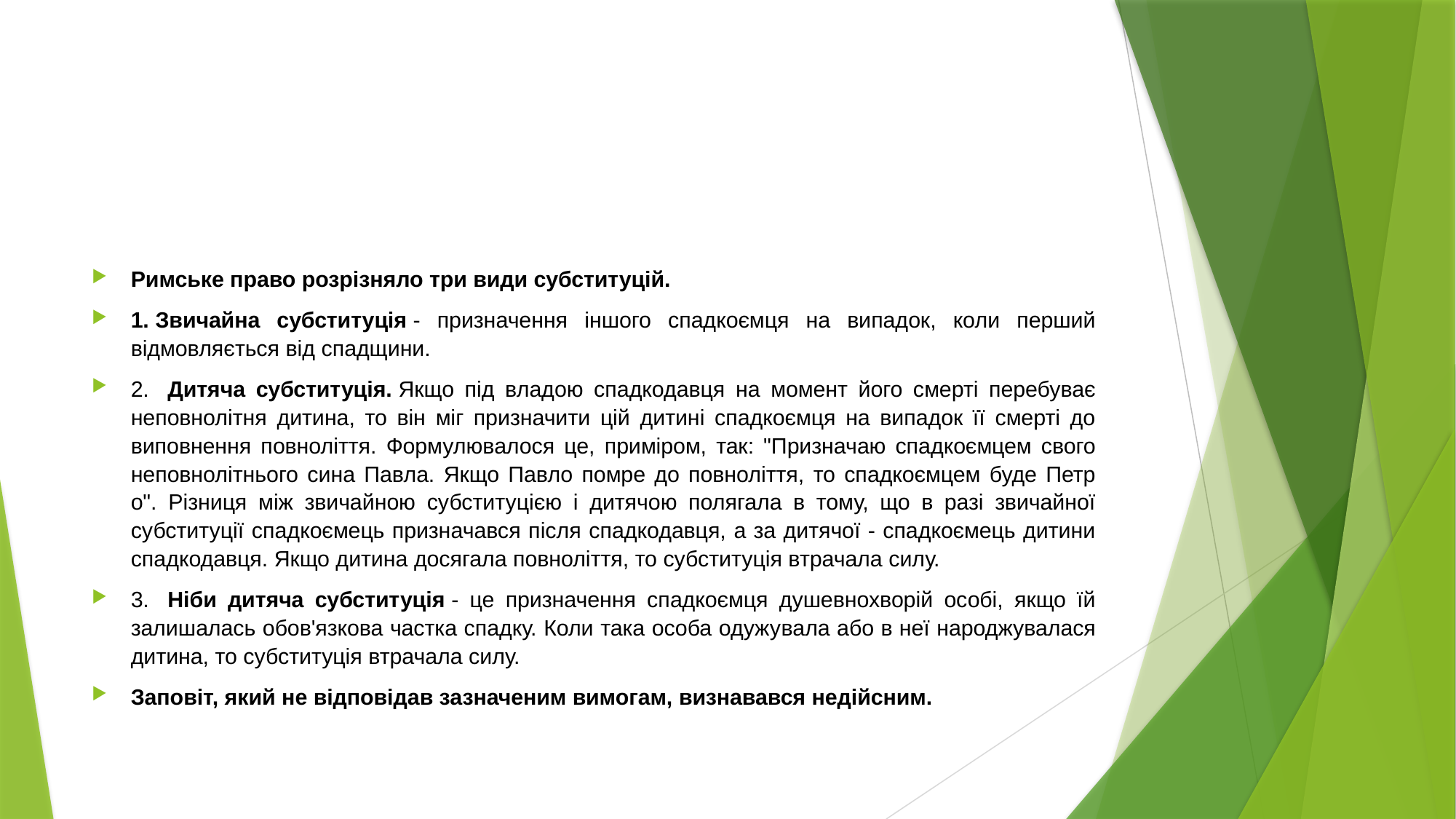

#
Римське право розрізняло три види субституцій.
1. Звичайна субституція - призначення іншого спадкоємця на випадок, коли перший відмовляється від спадщини.
2.   Дитяча субституція. Якщо під владою спадкодавця на момент його смерті перебуває неповнолітня дитина, то він міг призначити цій дитині спадкоємця на випадок її смерті до виповнення повноліття. Формулювалося це, приміром, так: "Призначаю спадкоємцем свого неповнолітнього сина Павла. Якщо Павло помре до повноліття, то спадкоємцем буде Петр о". Різниця між звичайною субституцією і дитячою полягала в тому, що в разі звичайної субституції спад­коємець призначався після спадкодавця, а за дитячої - спадкоємець дитини спадкодавця. Якщо дитина досягала повноліття, то субституція втрачала силу.
3.   Ніби дитяча субституція - це призначення спадкоємця душевнохворій особі, якщо їй залишалась обов'язкова частка спадку. Коли така особа одужу­вала або в неї народжувалася дитина, то субституція втрачала силу.
Заповіт, який не відповідав зазначеним вимогам, визнавався недійсним.